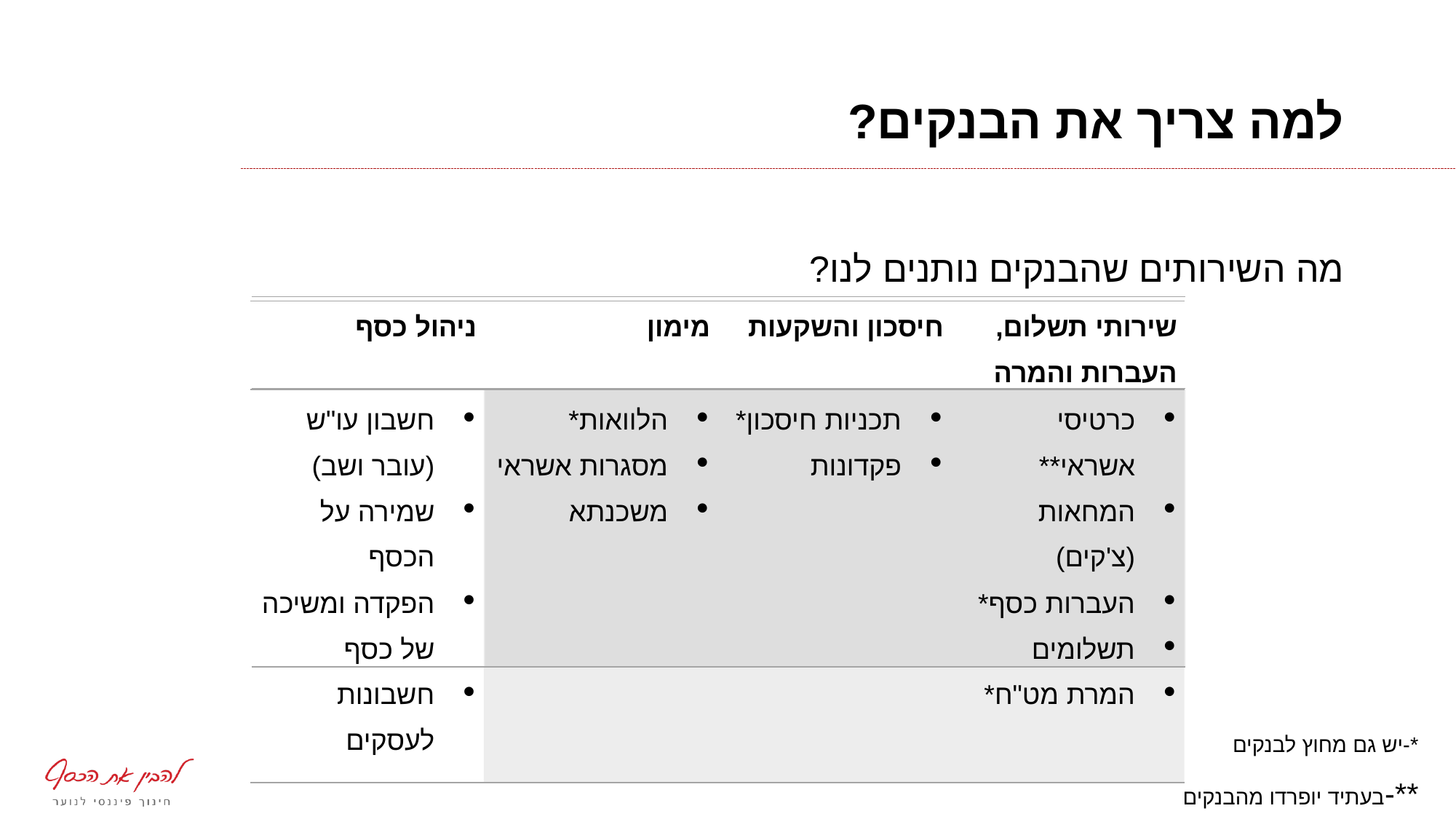

# למה צריך את הבנקים?

מה השירותים שהבנקים נותנים לנו?
| ניהול כסף | מימון | חיסכון והשקעות | שירותי תשלום, העברות והמרה |
| --- | --- | --- | --- |
|  |  |  |  |
|  |  |  |  |
| --- | --- | --- | --- |
| חשבון עו"ש (עובר ושב) שמירה על הכסף הפקדה ומשיכה של כסף חשבונות לעסקים | הלוואות\* מסגרות אשראי משכנתא | תכניות חיסכון\* פקדונות | כרטיסי אשראי\*\* המחאות (צ'קים) העברות כסף\* תשלומים המרת מט"ח\* |
*-יש גם מחוץ לבנקים
**-בעתיד יופרדו מהבנקים